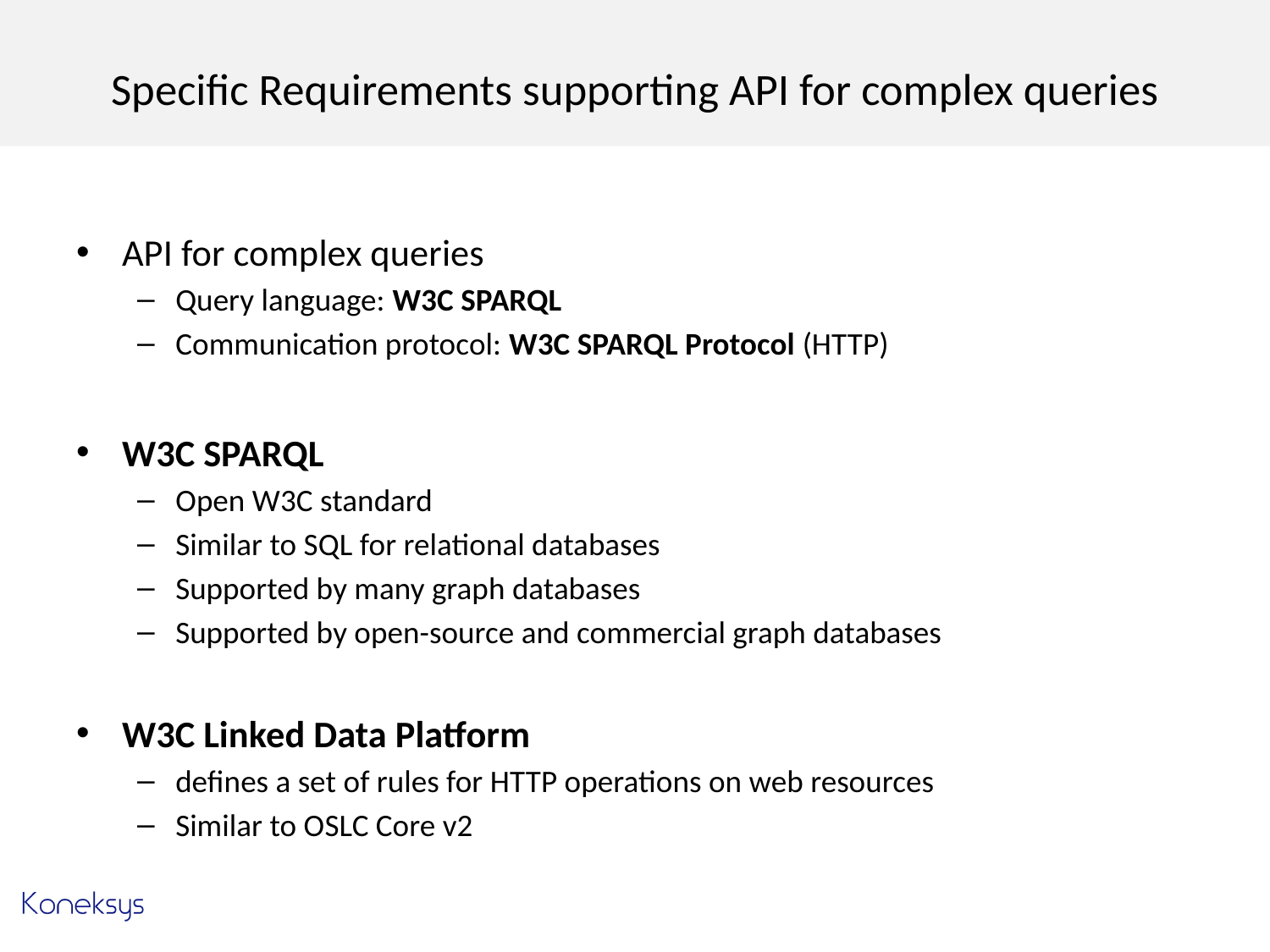

# Specific Requirements supporting API for complex queries
API for complex queries
Query language: W3C SPARQL
Communication protocol: W3C SPARQL Protocol (HTTP)

W3C SPARQL
Open W3C standard
Similar to SQL for relational databases
Supported by many graph databases
Supported by open-source and commercial graph databases

W3C Linked Data Platform
defines a set of rules for HTTP operations on web resources
Similar to OSLC Core v2